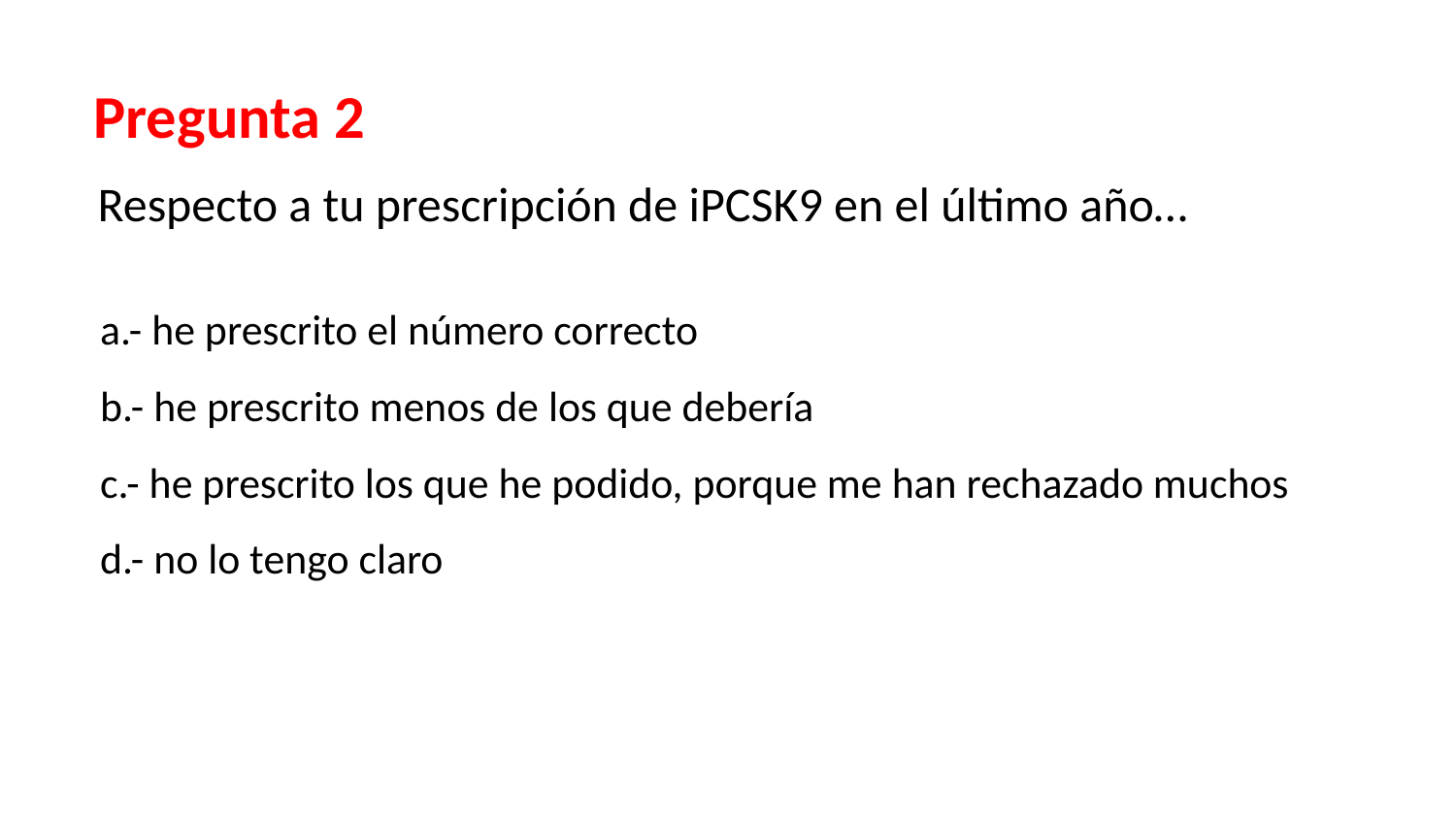

Pregunta 2
Respecto a tu prescripción de iPCSK9 en el último año…
a.- he prescrito el número correcto
b.- he prescrito menos de los que debería
c.- he prescrito los que he podido, porque me han rechazado muchos
d.- no lo tengo claro